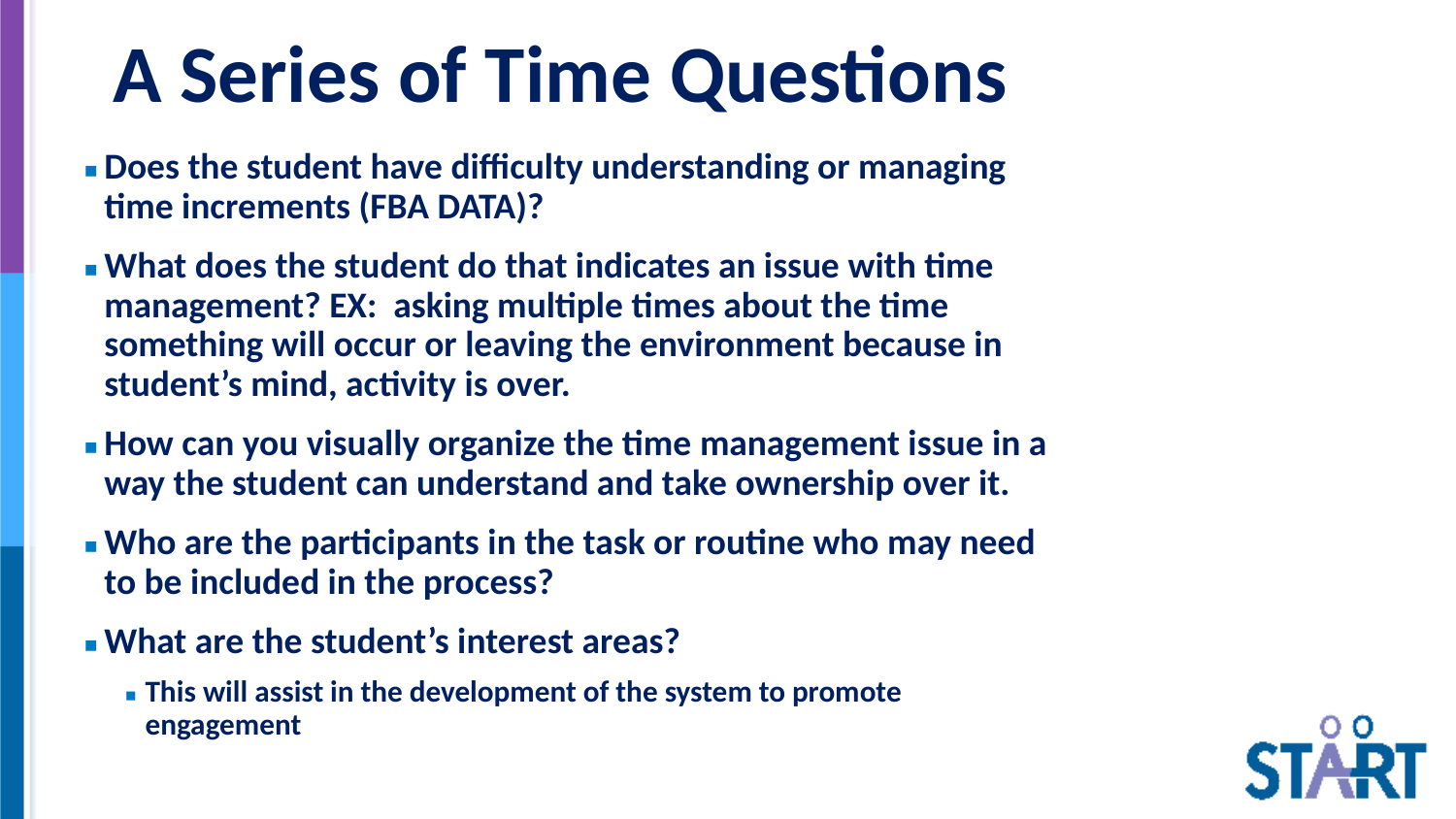

# A Series of Time Questions
Does the student have difficulty understanding or managing time increments (FBA DATA)?
What does the student do that indicates an issue with time management? EX:  asking multiple times about the time something will occur or leaving the environment because in student’s mind, activity is over.
How can you visually organize the time management issue in a way the student can understand and take ownership over it.
Who are the participants in the task or routine who may need to be included in the process?
What are the student’s interest areas?
This will assist in the development of the system to promote engagement